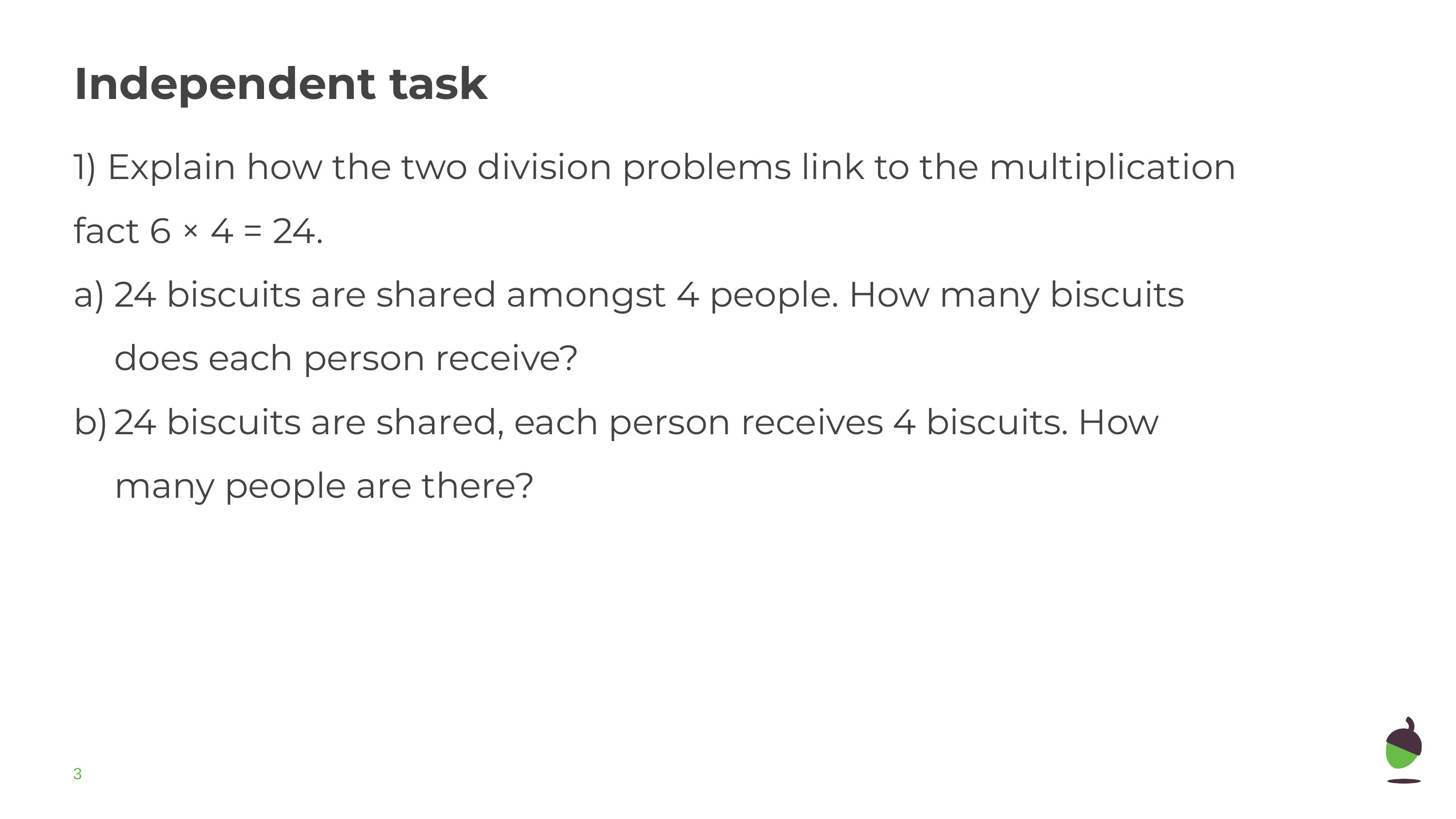

# Independent task
1) Explain how the two division problems link to the multiplication fact 6 × 4 = 24.
24 biscuits are shared amongst 4 people. How many biscuits does each person receive?
24 biscuits are shared, each person receives 4 biscuits. How many people are there?

3